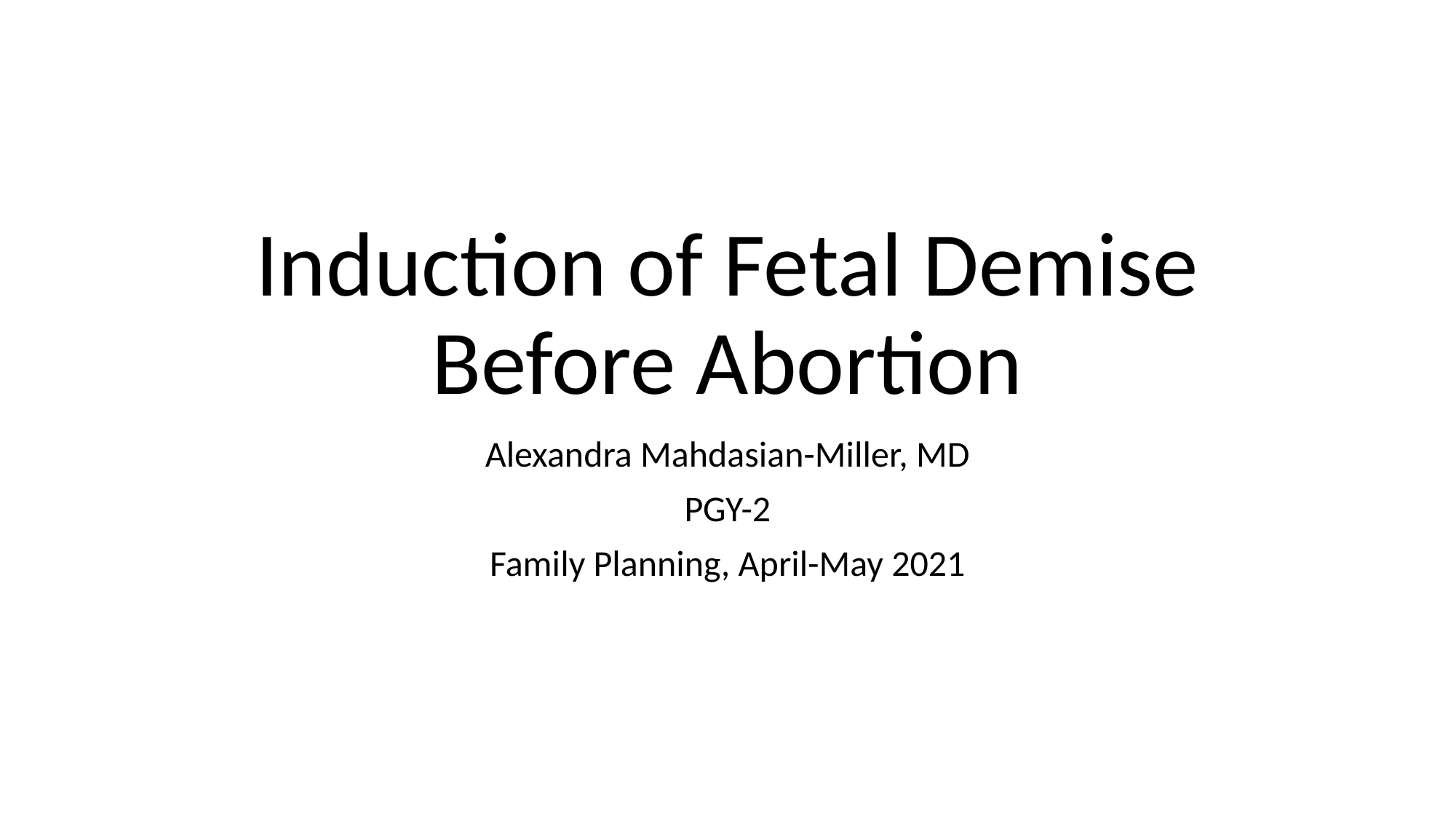

# Induction of Fetal Demise Before Abortion
Alexandra Mahdasian-Miller, MD
PGY-2
Family Planning, April-May 2021